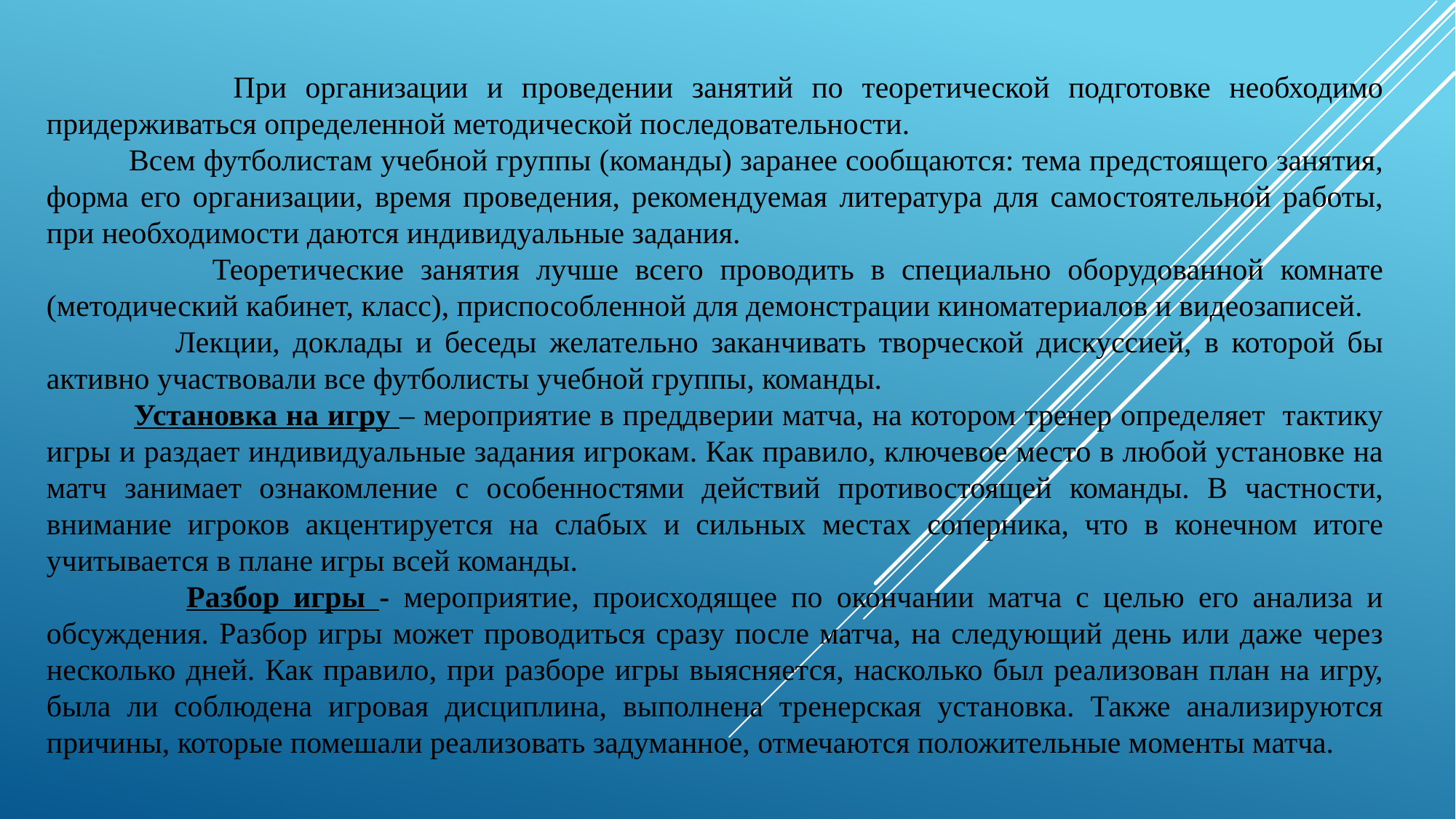

При организации и проведении занятий по теоретической подготовке необходимо придерживаться определенной методической последовательности.
          Всем футболистам учебной группы (команды) заранее сообщаются: тема предстоящего занятия, форма его организации, время проведения, рекомендуемая литература для самостоятельной работы, при необходимости даются индивидуальные задания.
          Теоретические занятия лучше всего проводить в специально оборудованной комнате (методический кабинет, класс), приспособленной для демонстрации киноматериалов и видеозаписей.
          Лекции, доклады и беседы желательно заканчивать творческой дискуссией, в которой бы активно участвовали все футболисты учебной группы, команды.
          Установка на игру – мероприятие в преддверии матча, на котором тренер определяет  тактику игры и раздает индивидуальные задания игрокам. Как правило, ключевое место в любой установке на матч занимает ознакомление с особенностями действий противостоящей команды. В частности, внимание игроков акцентируется на слабых и сильных местах соперника, что в конечном итоге учитывается в плане игры всей команды.
          Разбор игры - мероприятие, происходящее по окончании матча с целью его анализа и обсуждения. Разбор игры может проводиться сразу после матча, на следующий день или даже через несколько дней. Как правило, при разборе игры выясняется, насколько был реализован план на игру, была ли соблюдена игровая дисциплина, выполнена тренерская установка. Также анализируются причины, которые помешали реализовать задуманное, отмечаются положительные моменты матча.